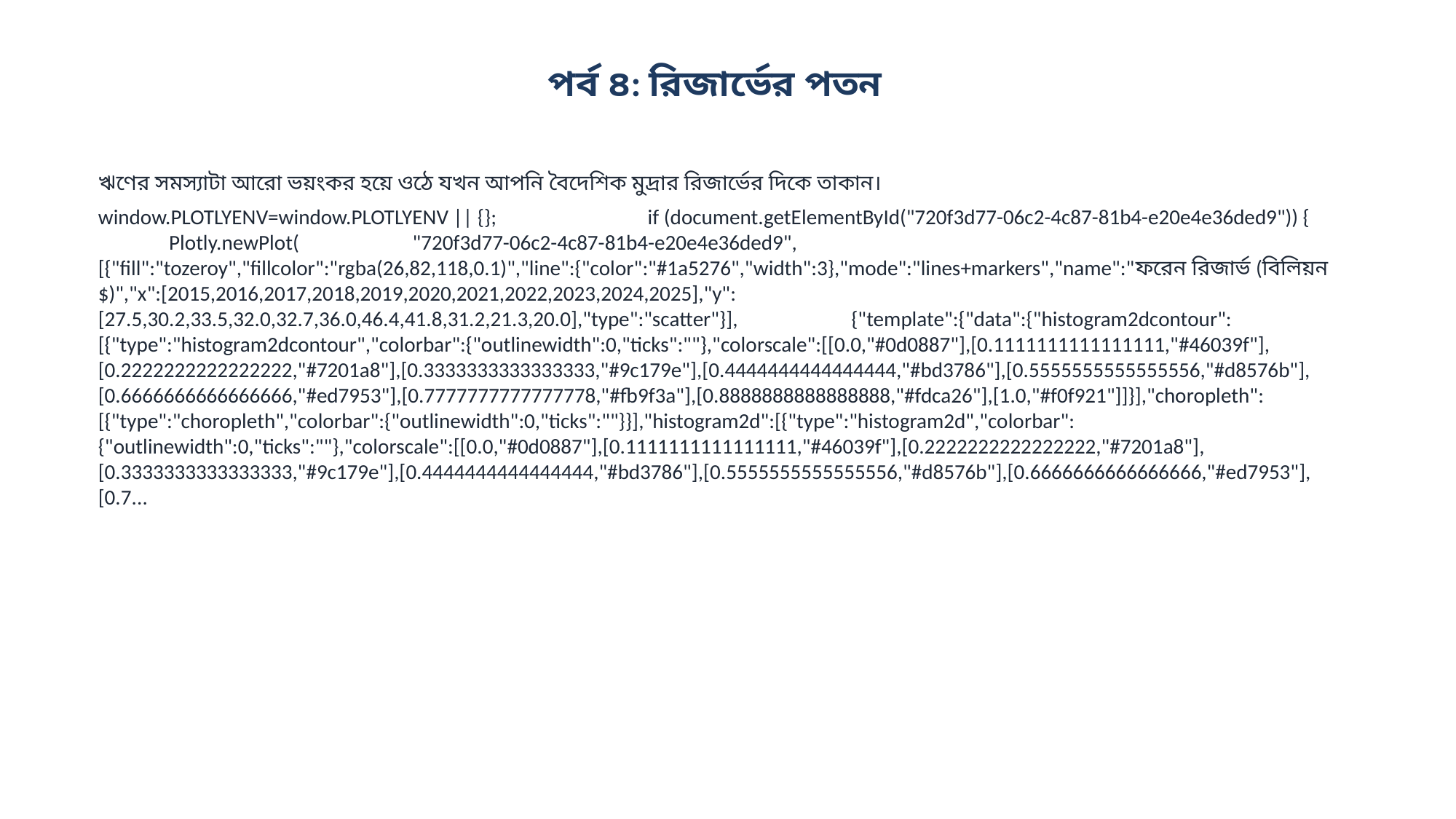

পর্ব ৪: রিজার্ভের পতন
ঋণের সমস্যাটা আরো ভয়ংকর হয়ে ওঠে যখন আপনি বৈদেশিক মুদ্রার রিজার্ভের দিকে তাকান।
window.PLOTLYENV=window.PLOTLYENV || {};                                if (document.getElementById("720f3d77-06c2-4c87-81b4-e20e4e36ded9")) {                    Plotly.newPlot(                        "720f3d77-06c2-4c87-81b4-e20e4e36ded9",                        [{"fill":"tozeroy","fillcolor":"rgba(26,82,118,0.1)","line":{"color":"#1a5276","width":3},"mode":"lines+markers","name":"ফরেন রিজার্ভ (বিলিয়ন $)","x":[2015,2016,2017,2018,2019,2020,2021,2022,2023,2024,2025],"y":[27.5,30.2,33.5,32.0,32.7,36.0,46.4,41.8,31.2,21.3,20.0],"type":"scatter"}],                        {"template":{"data":{"histogram2dcontour":[{"type":"histogram2dcontour","colorbar":{"outlinewidth":0,"ticks":""},"colorscale":[[0.0,"#0d0887"],[0.1111111111111111,"#46039f"],[0.2222222222222222,"#7201a8"],[0.3333333333333333,"#9c179e"],[0.4444444444444444,"#bd3786"],[0.5555555555555556,"#d8576b"],[0.6666666666666666,"#ed7953"],[0.7777777777777778,"#fb9f3a"],[0.8888888888888888,"#fdca26"],[1.0,"#f0f921"]]}],"choropleth":[{"type":"choropleth","colorbar":{"outlinewidth":0,"ticks":""}}],"histogram2d":[{"type":"histogram2d","colorbar":{"outlinewidth":0,"ticks":""},"colorscale":[[0.0,"#0d0887"],[0.1111111111111111,"#46039f"],[0.2222222222222222,"#7201a8"],[0.3333333333333333,"#9c179e"],[0.4444444444444444,"#bd3786"],[0.5555555555555556,"#d8576b"],[0.6666666666666666,"#ed7953"],[0.7...